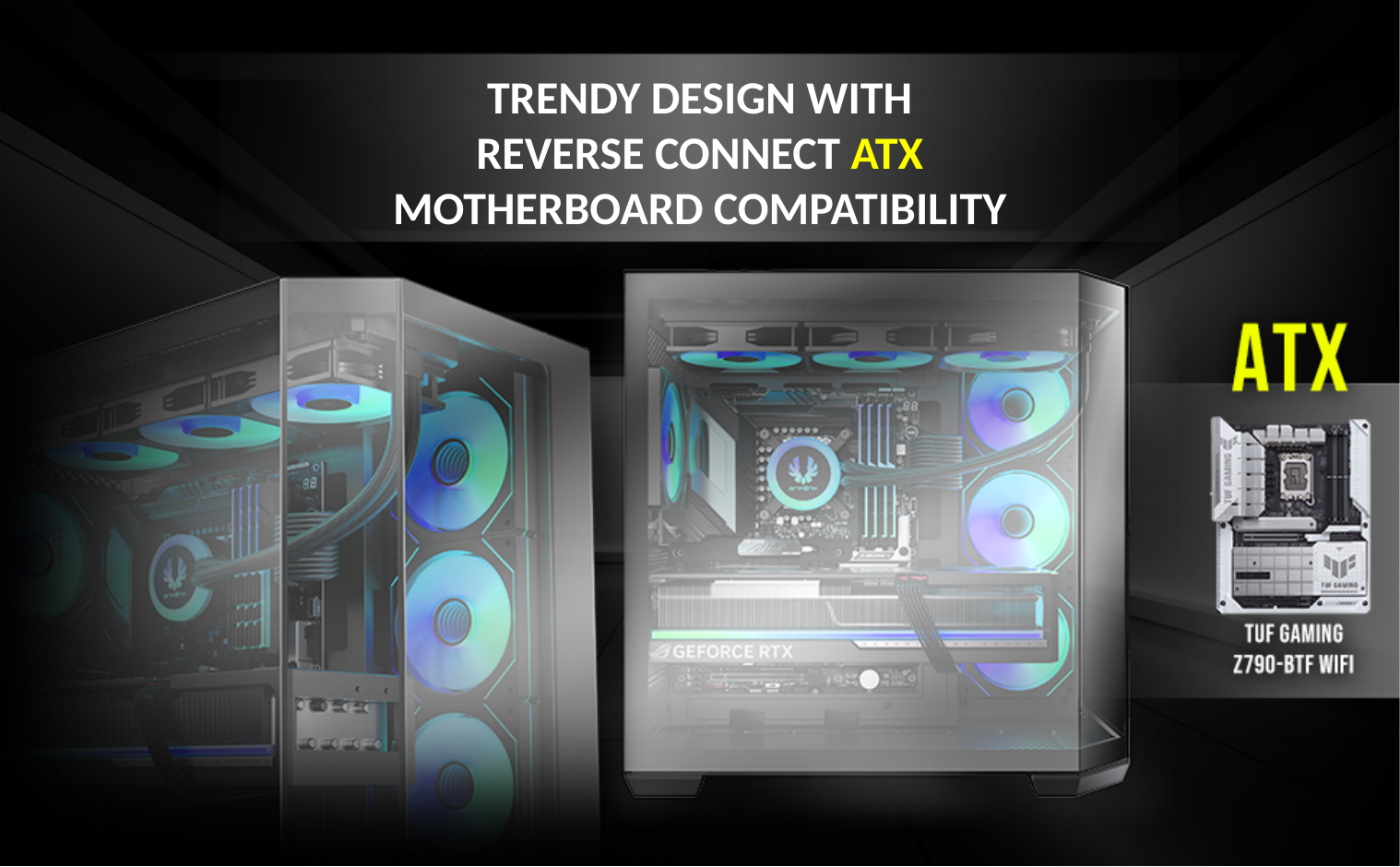

TRENDY DESIGN WITH
REVERSE CONNECT ATX
MOTHERBOARD COMPATIBILITY